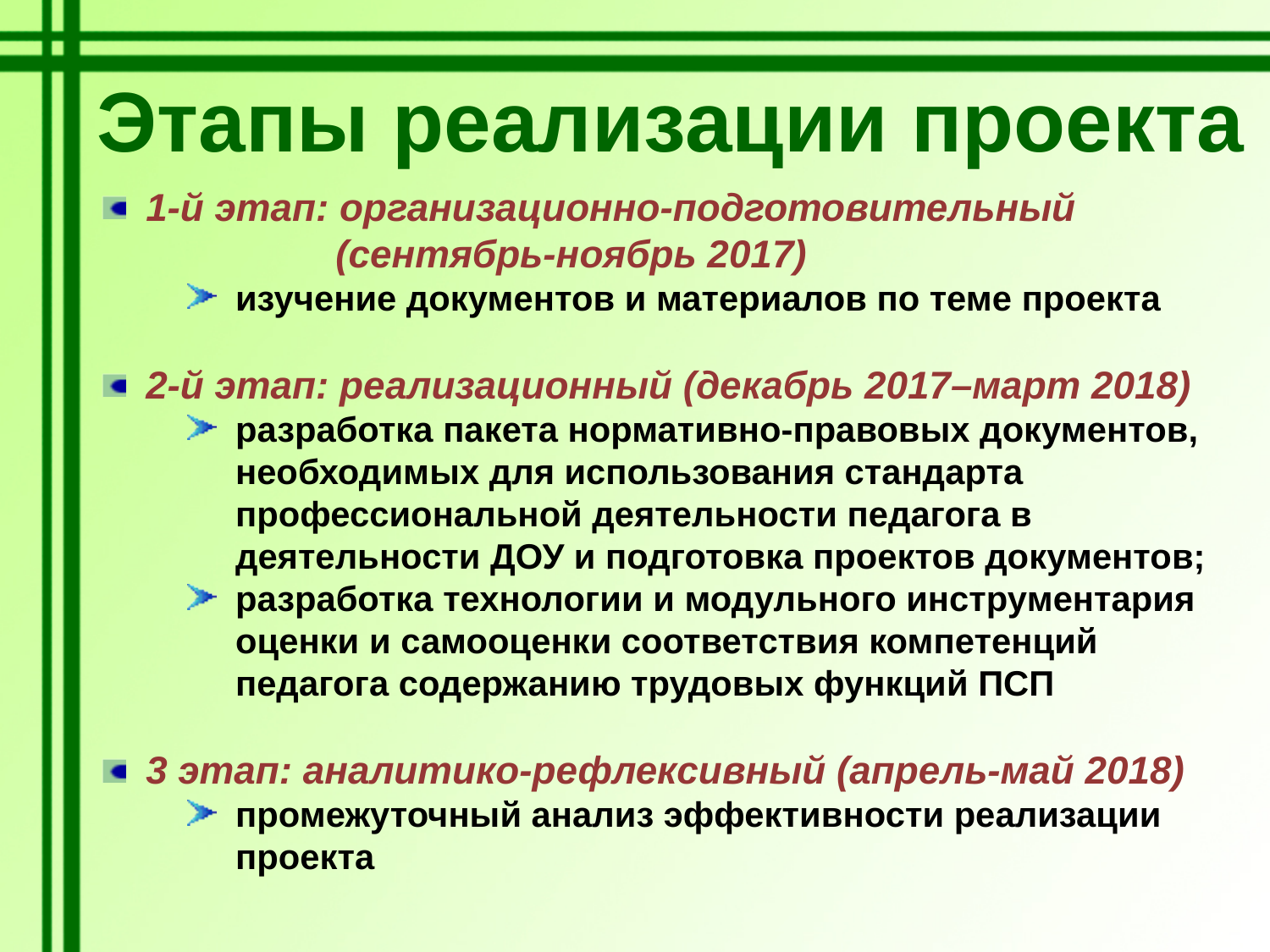

Этапы реализации проекта
1-й этап: организационно-подготовительный
                      (сентябрь-ноябрь 2017)
изучение документов и материалов по теме проекта

2-й этап: реализационный (декабрь 2017–март 2018)
разработка пакета нормативно-правовых документов, необходимых для использования стандарта профессиональной деятельности педагога в деятельности ДОУ и подготовка проектов документов;
разработка технологии и модульного инструментария оценки и самооценки соответствия компетенций педагога содержанию трудовых функций ПСП

3 этап: аналитико-рефлексивный (апрель-май 2018)
промежуточный анализ эффективности реализации проекта